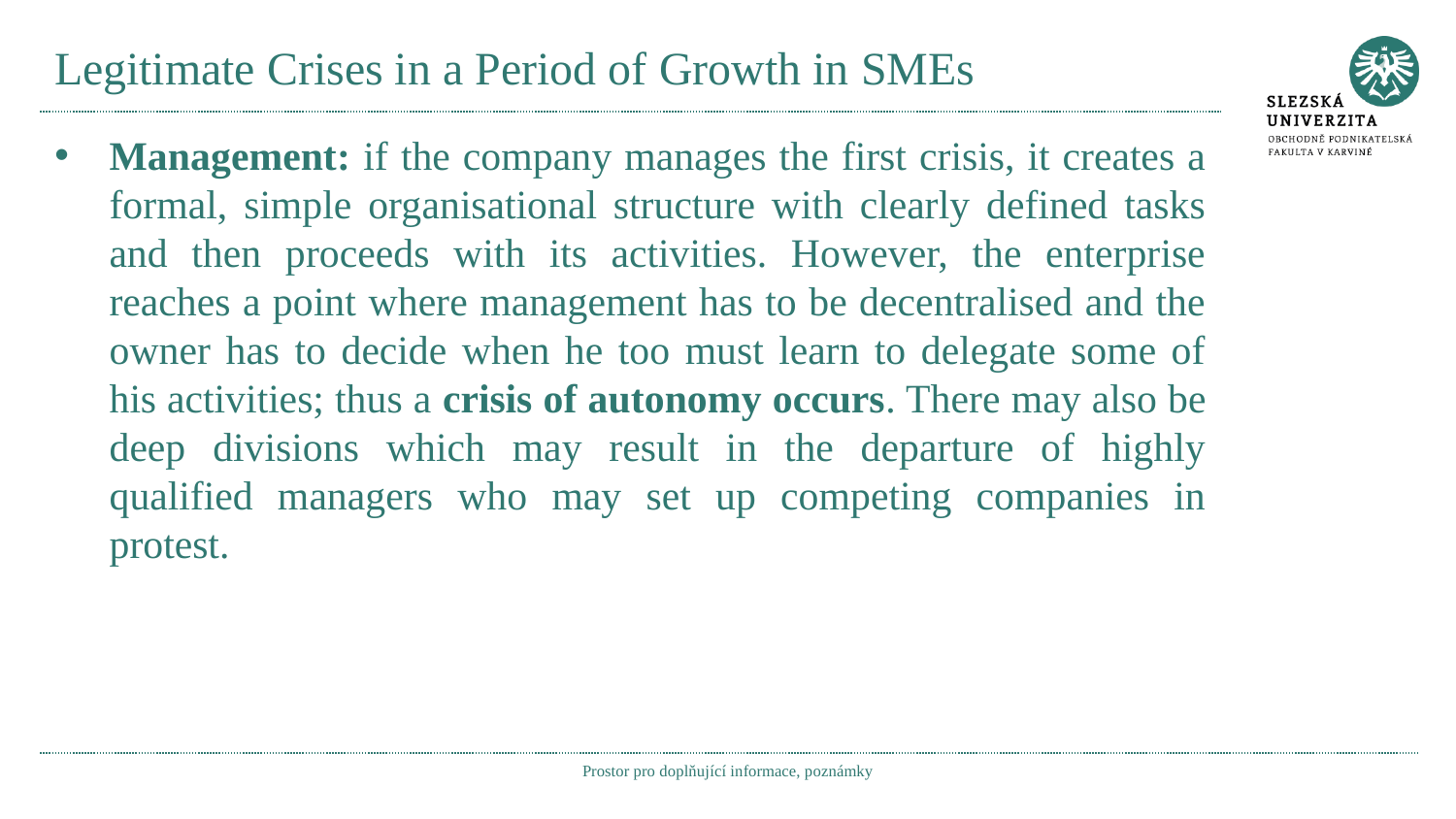

# Legitimate Crises in a Period of Growth in SMEs
Management: if the company manages the first crisis, it creates a formal, simple organisational structure with clearly defined tasks and then proceeds with its activities. However, the enterprise reaches a point where management has to be decentralised and the owner has to decide when he too must learn to delegate some of his activities; thus a crisis of autonomy occurs. There may also be deep divisions which may result in the departure of highly qualified managers who may set up competing companies in protest.
Prostor pro doplňující informace, poznámky